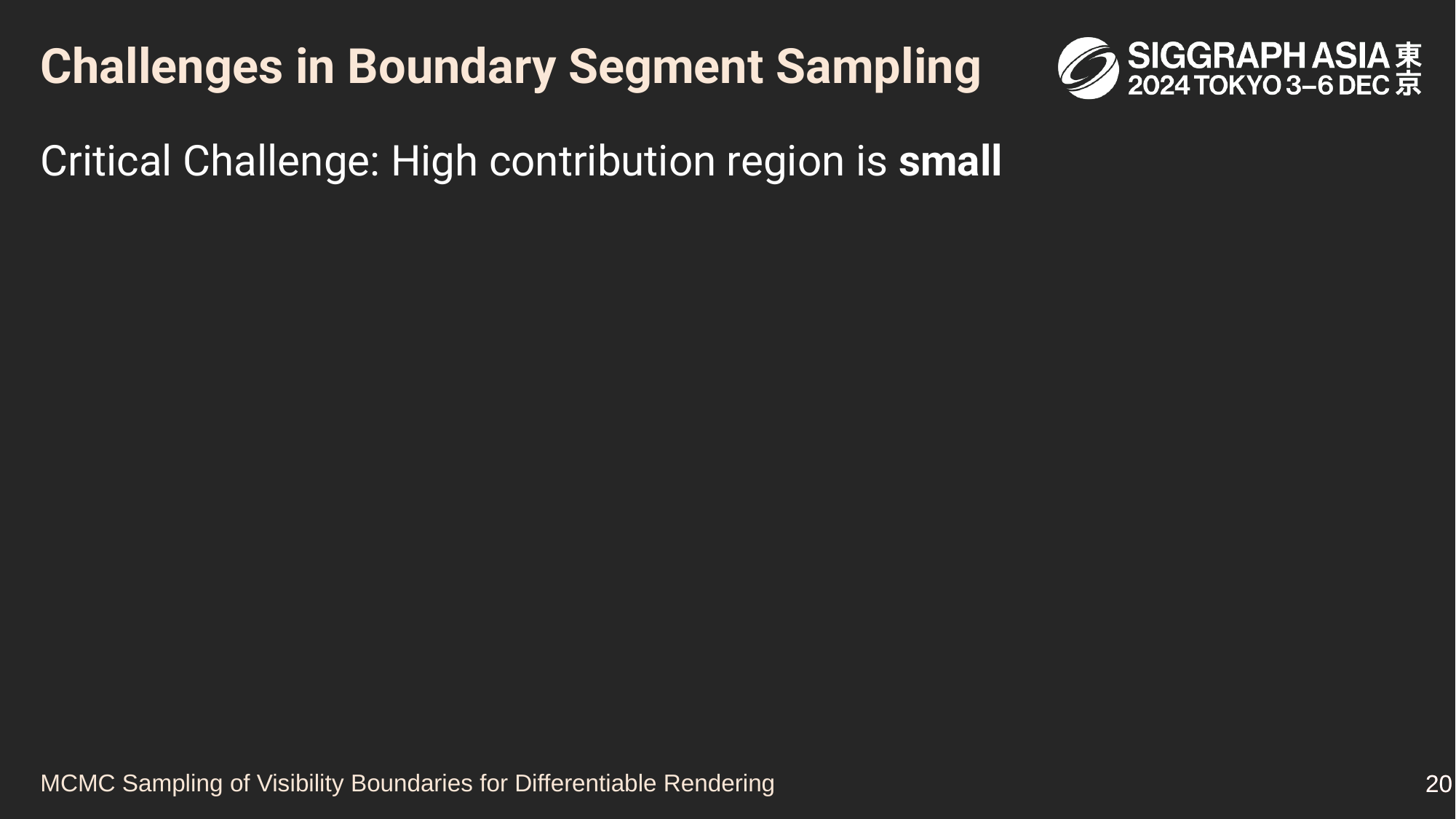

# Challenges in Boundary Segment Sampling
Critical Challenge: High contribution region is small